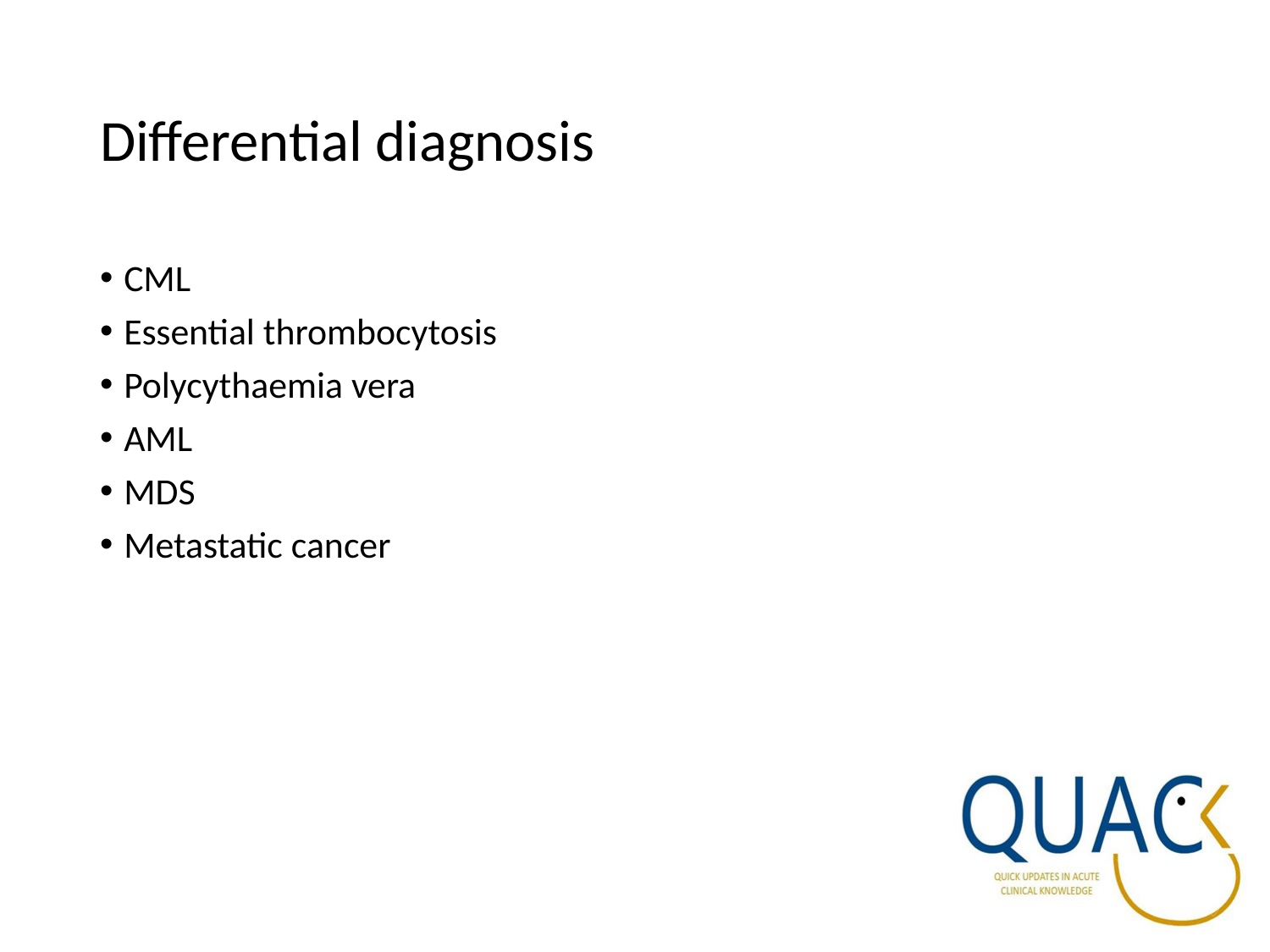

# Differential diagnosis
CML
Essential thrombocytosis
Polycythaemia vera
AML
MDS
Metastatic cancer